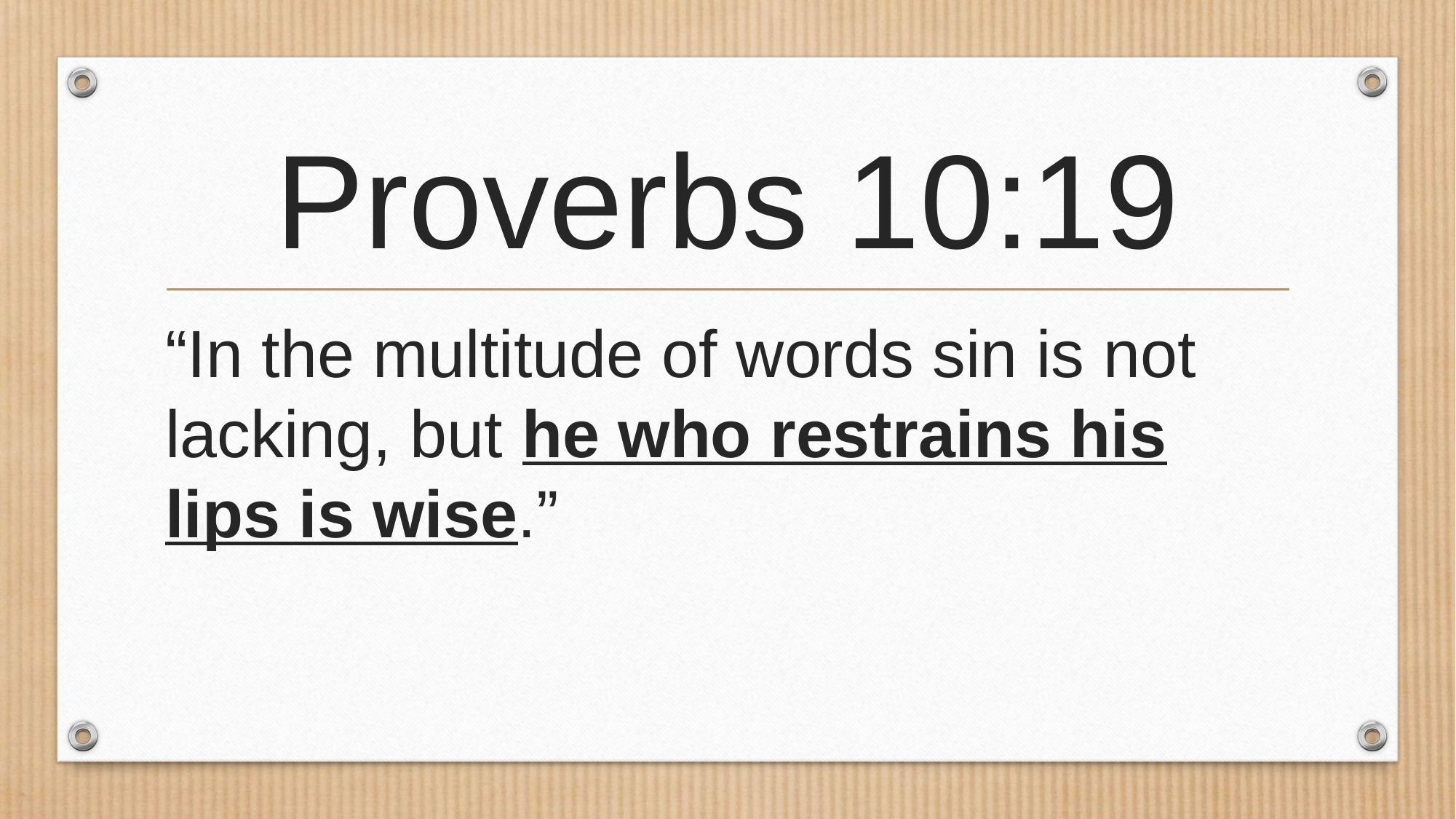

# Proverbs 10:19
“In the multitude of words sin is not lacking, but he who restrains his lips is wise.”